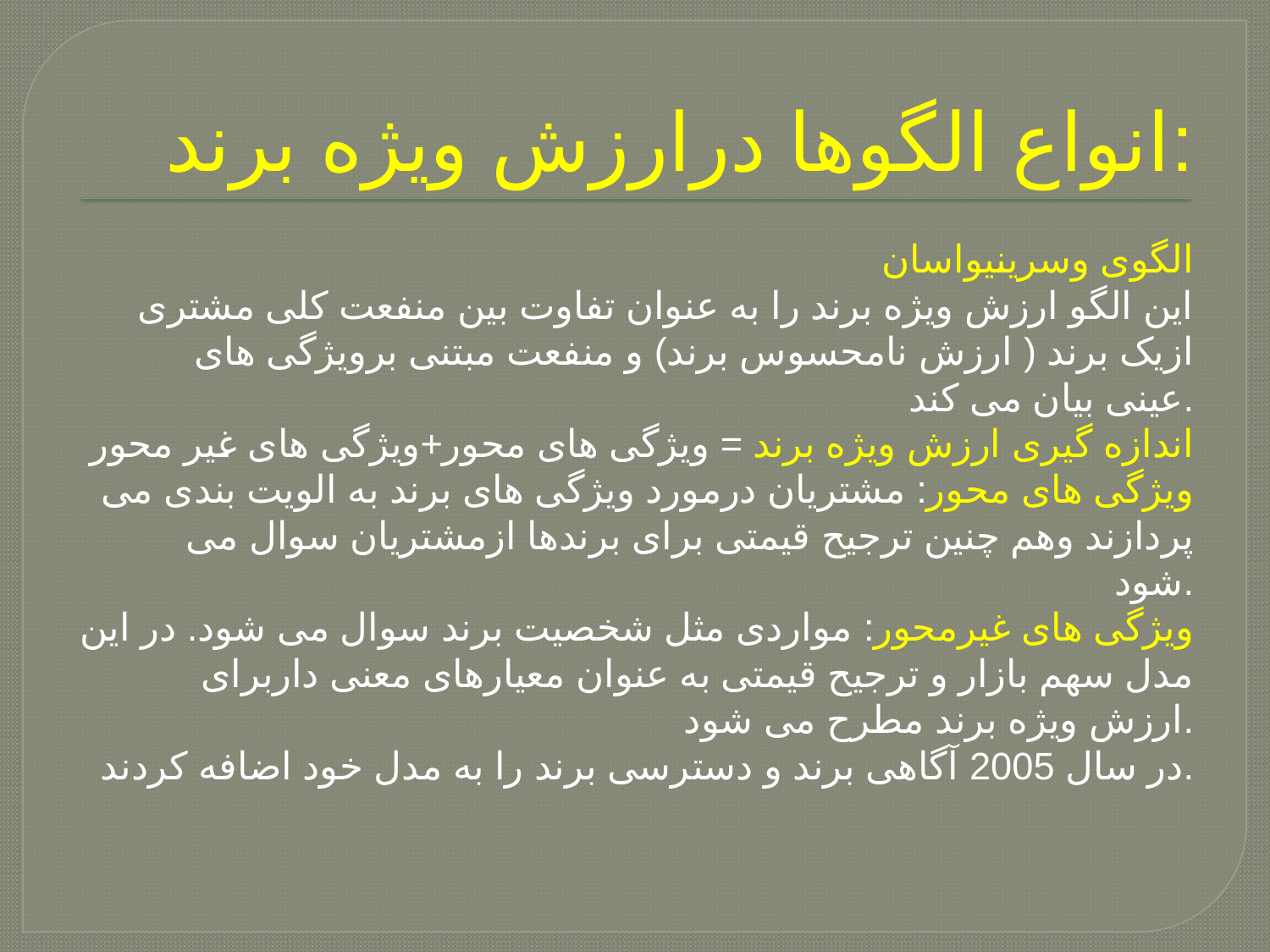

# انواع الگوها درارزش ویژه برند:
الگوی وسرینیواسان
این الگو ارزش ویژه برند را به عنوان تفاوت بین منفعت کلی مشتری ازیک برند ( ارزش نامحسوس برند) و منفعت مبتنی برویژگی های عینی بیان می کند.
اندازه گیری ارزش ویژه برند = ویژگی های محور+ویژگی های غیر محور
ویژگی های محور: مشتریان درمورد ویژگی های برند به الویت بندی می پردازند وهم چنین ترجیح قیمتی برای برندها ازمشتریان سوال می شود.
ویژگی های غیرمحور: مواردی مثل شخصیت برند سوال می شود. در این مدل سهم بازار و ترجیح قیمتی به عنوان معیارهای معنی داربرای ارزش ویژه برند مطرح می شود.
در سال 2005 آگاهی برند و دسترسی برند را به مدل خود اضافه کردند.